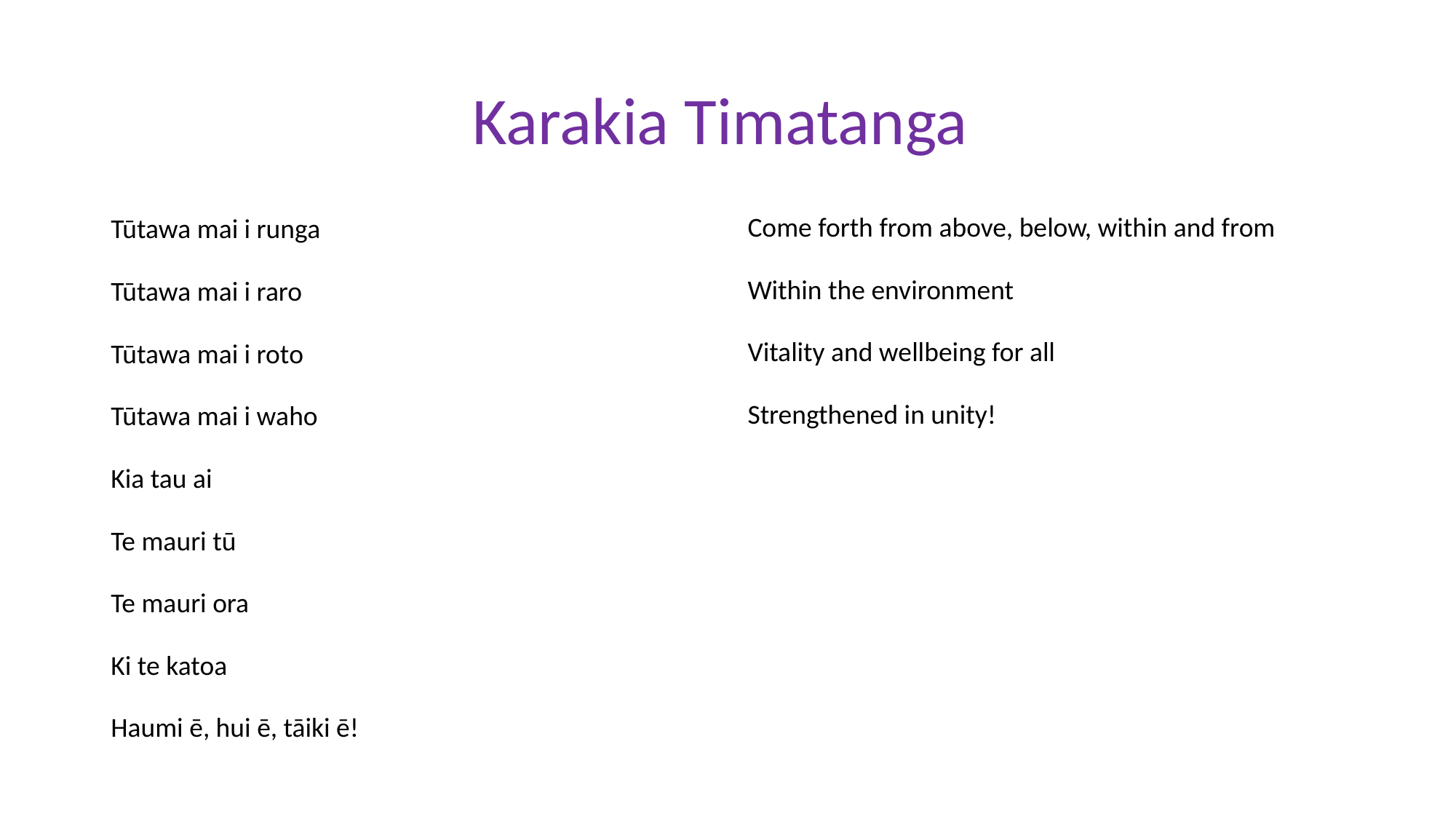

# Karakia Timatanga
Come forth from above, below, within and from
Within the environment
Vitality and wellbeing for all
Strengthened in unity!

Tūtawa mai i runga
Tūtawa mai i raro
Tūtawa mai i roto
Tūtawa mai i waho
Kia tau ai
Te mauri tū
Te mauri ora
Ki te katoa
Haumi ē, hui ē, tāiki ē!